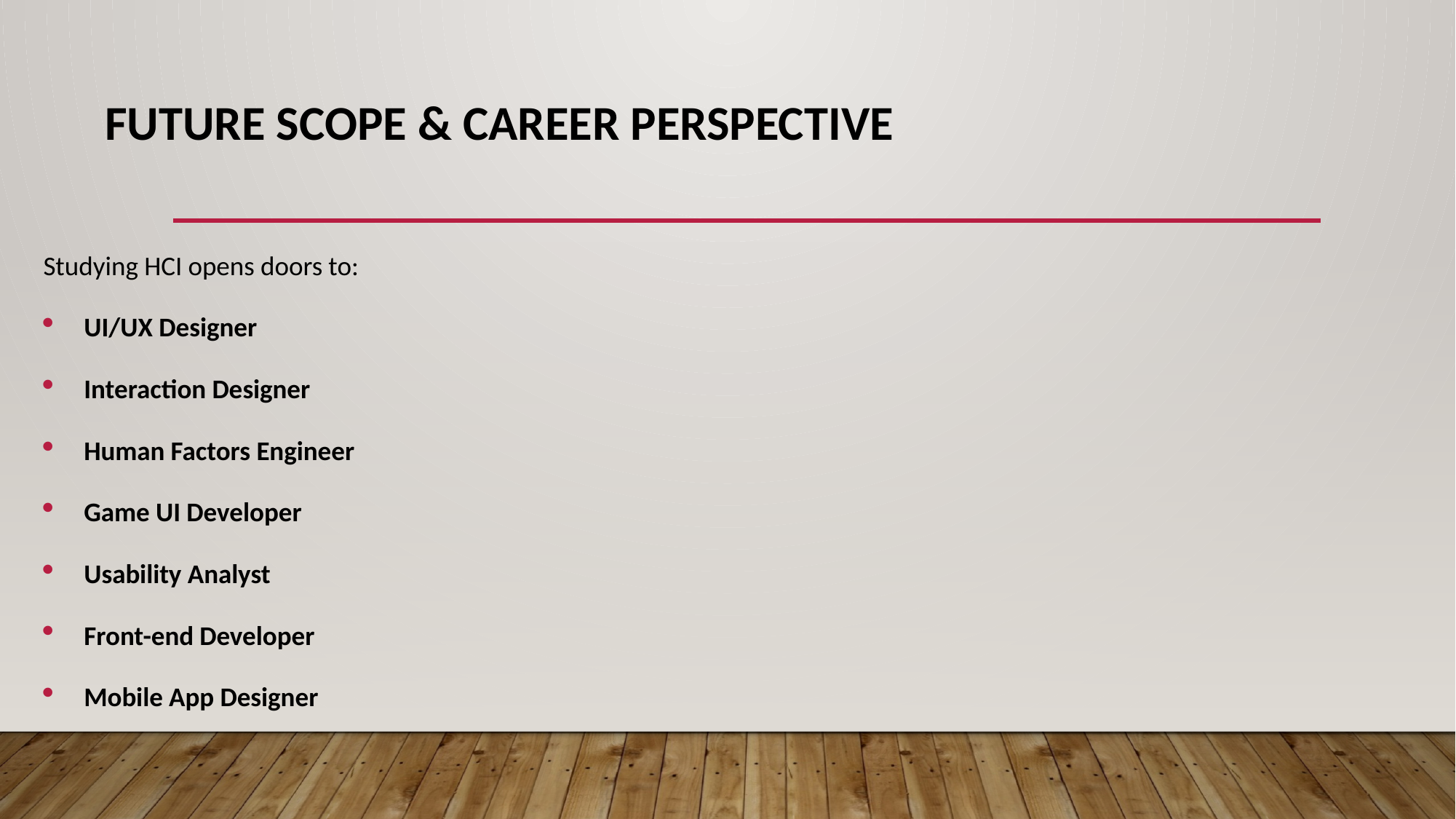

# Future Scope & Career Perspective
Studying HCI opens doors to:
UI/UX Designer
Interaction Designer
Human Factors Engineer
Game UI Developer
Usability Analyst
Front-end Developer
Mobile App Designer